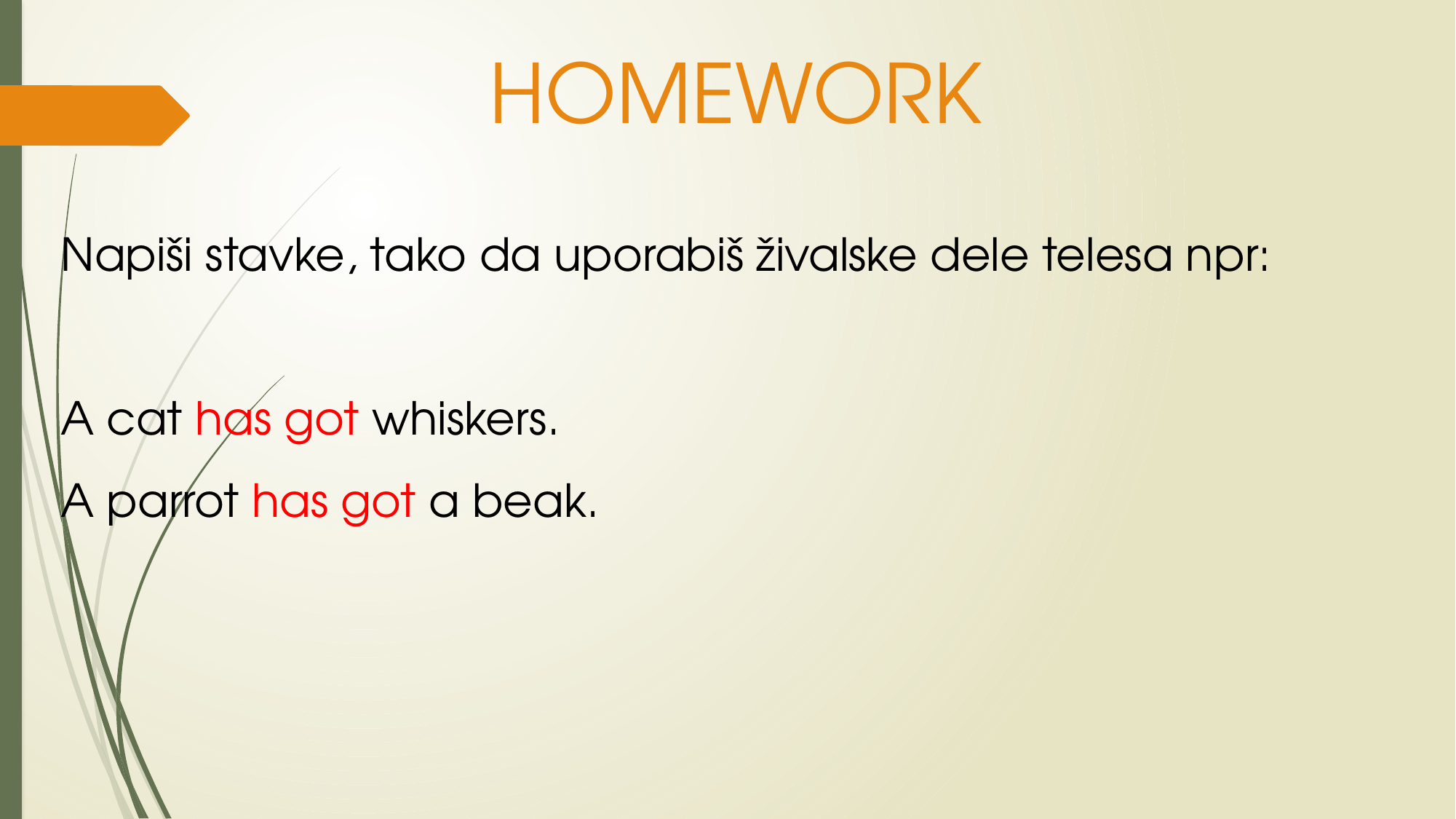

HOMEWORK
Napiši stavke, tako da uporabiš živalske dele telesa npr:

A cat has got whiskers.
A parrot has got a beak.